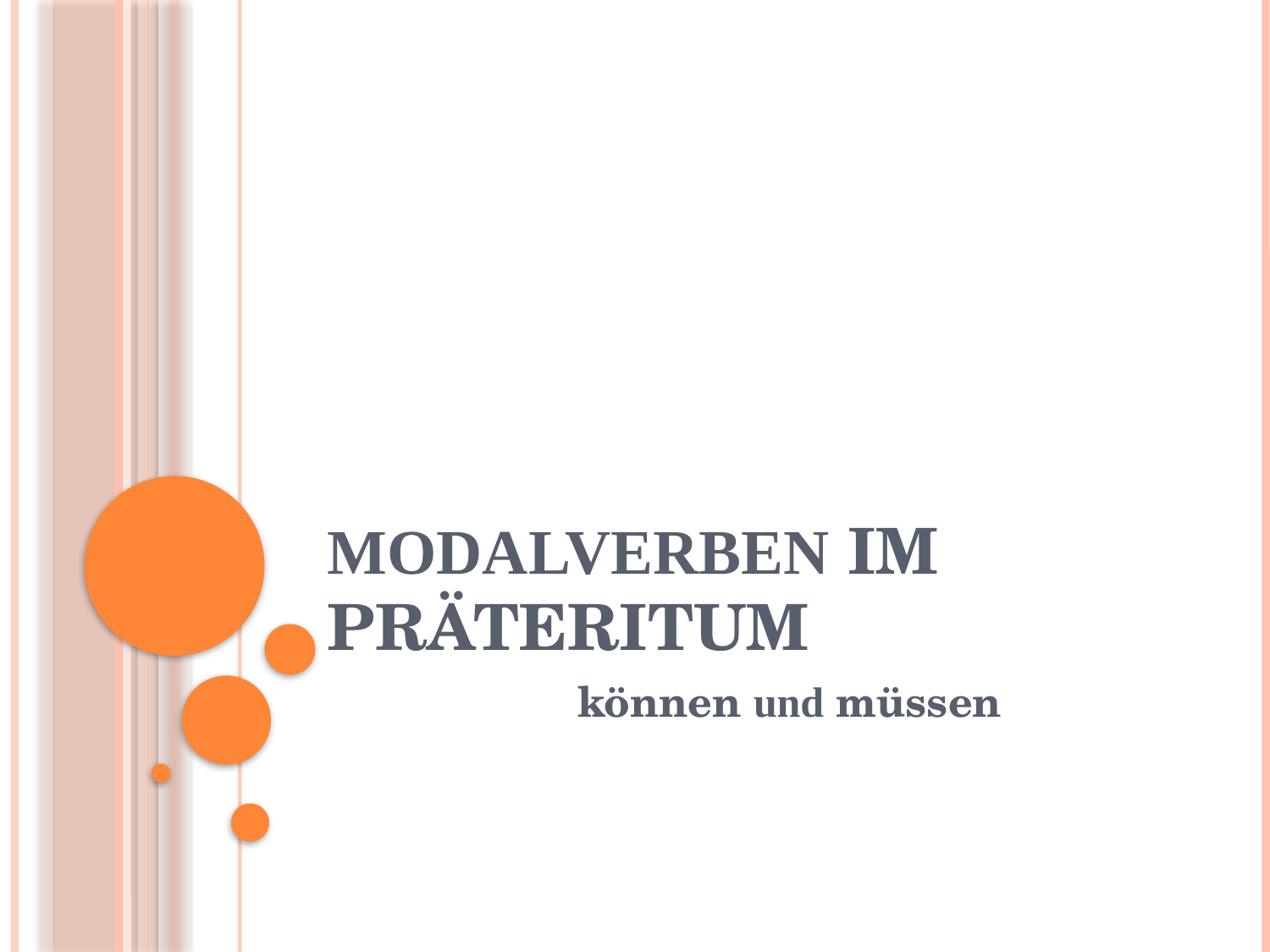

# Modalverben im Präteritum
können und müssen